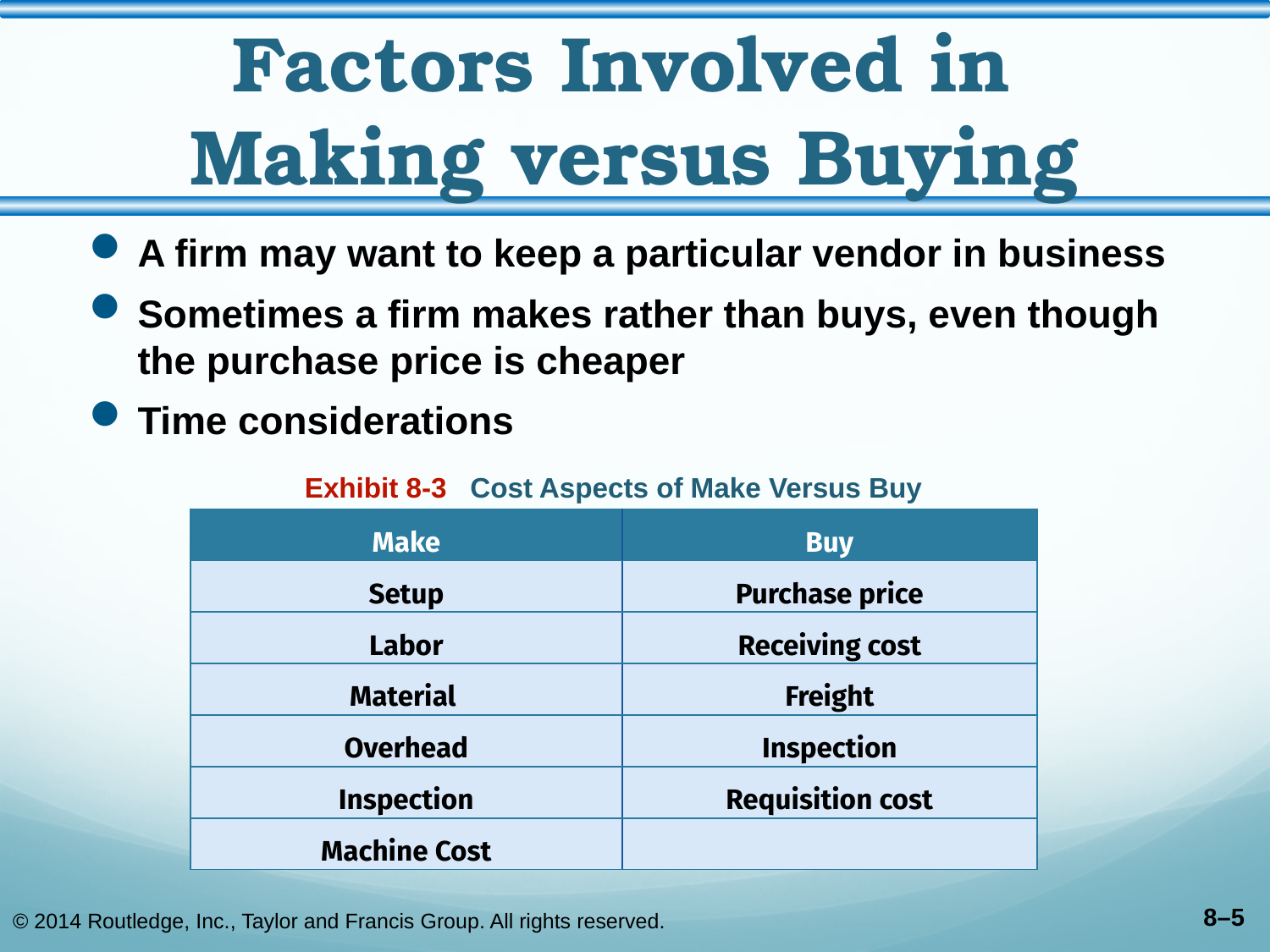

# Factors Involved in Making versus Buying
A firm may want to keep a particular vendor in business
Sometimes a firm makes rather than buys, even though the purchase price is cheaper
Time considerations
Exhibit 8-3   Cost Aspects of Make Versus Buy
| Make | Buy |
| --- | --- |
| Setup | Purchase price |
| Labor | Receiving cost |
| Material | Freight |
| Overhead | Inspection |
| Inspection | Requisition cost |
| Machine Cost |  |
© 2014 Routledge, Inc., Taylor and Francis Group. All rights reserved.
8–5